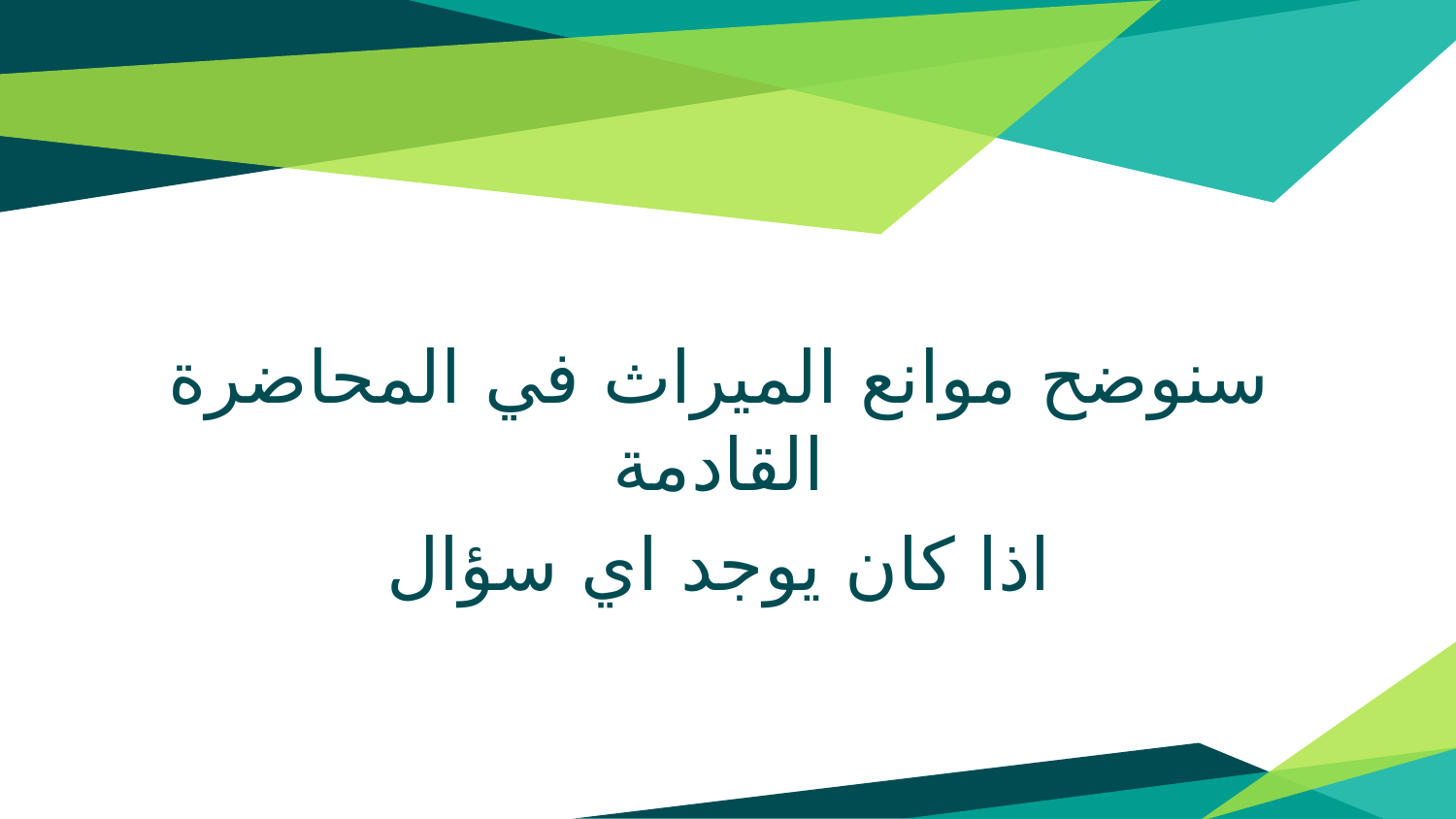

سنوضح موانع الميراث في المحاضرة القادمة
اذا كان يوجد اي سؤال

شكرا لإصغائكم